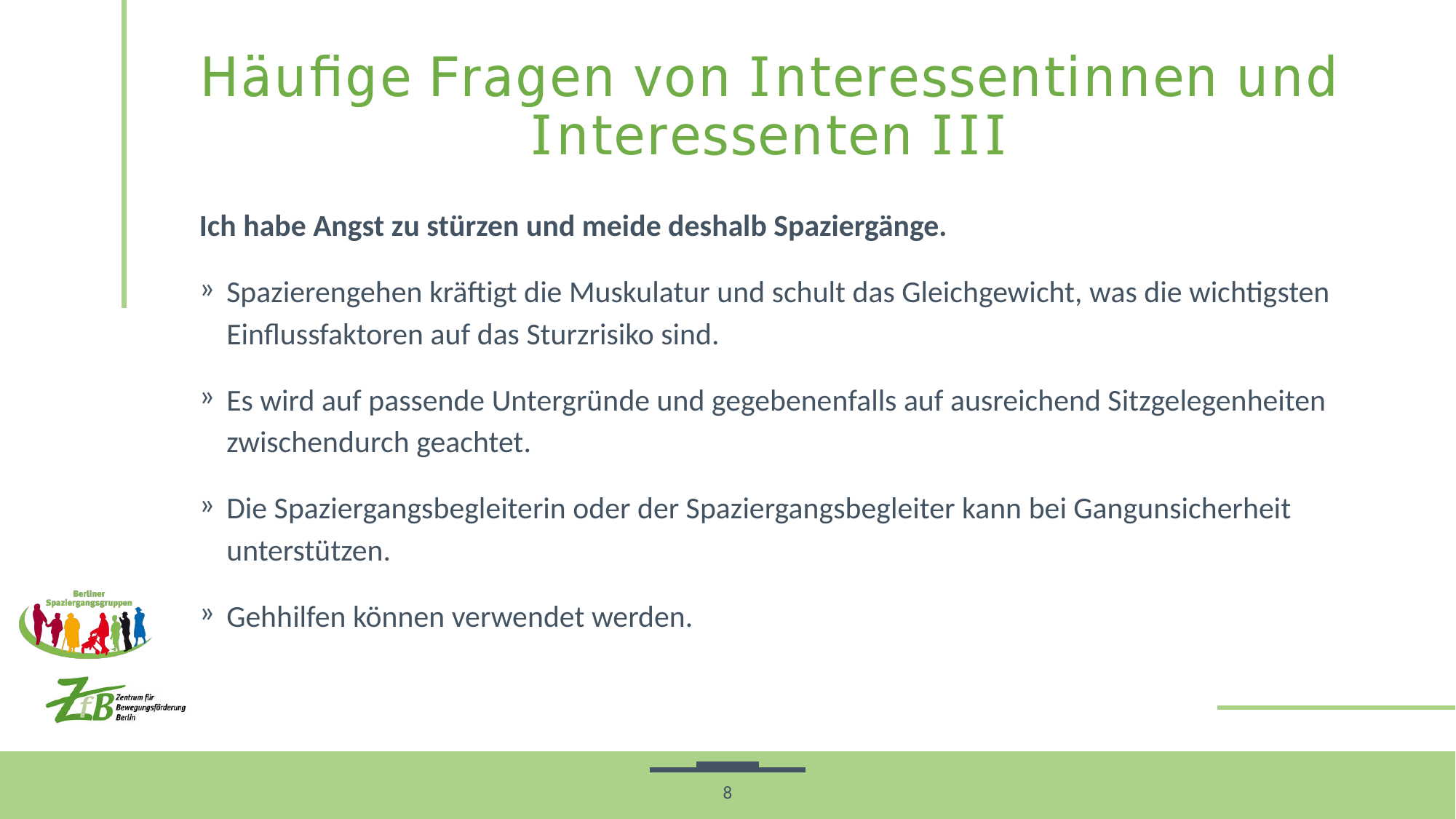

# Häufige Fragen von Interessentinnen und Interessenten III
Ich habe Angst zu stürzen und meide deshalb Spaziergänge.
Spazierengehen kräftigt die Muskulatur und schult das Gleichgewicht, was die wichtigsten Einflussfaktoren auf das Sturzrisiko sind.
Es wird auf passende Untergründe und gegebenenfalls auf ausreichend Sitzgelegenheiten zwischendurch geachtet.
Die Spaziergangsbegleiterin oder der Spaziergangsbegleiter kann bei Gangunsicherheit unterstützen.
Gehhilfen können verwendet werden.

8